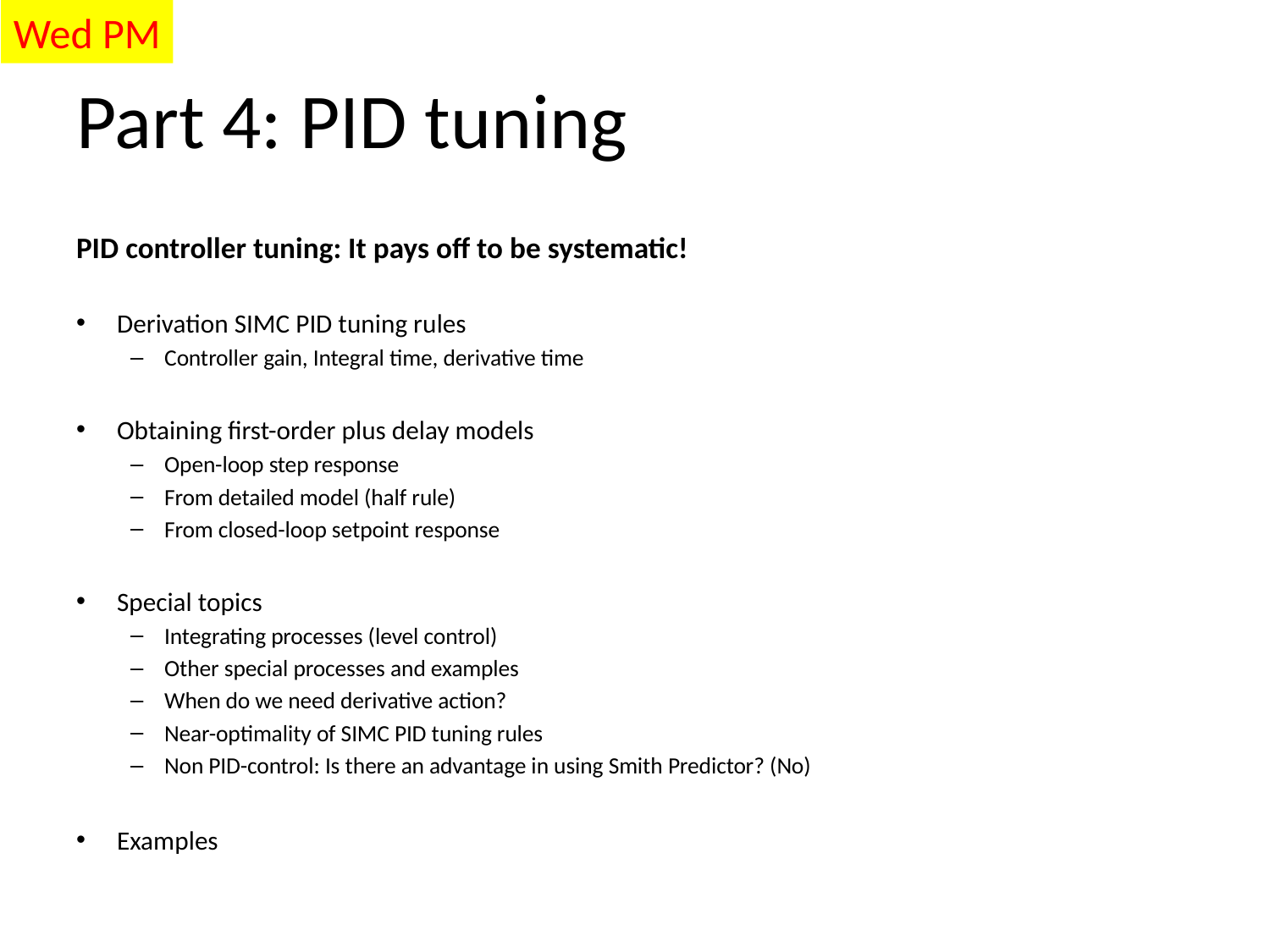

Wed PM
# Part 4: PID tuning
PID controller tuning: It pays off to be systematic!

Derivation SIMC PID tuning rules
Controller gain, Integral time, derivative time

Obtaining first-order plus delay models
Open-loop step response
From detailed model (half rule)
From closed-loop setpoint response

Special topics
Integrating processes (level control)
Other special processes and examples
When do we need derivative action?
Near-optimality of SIMC PID tuning rules
Non PID-control: Is there an advantage in using Smith Predictor? (No)

Examples